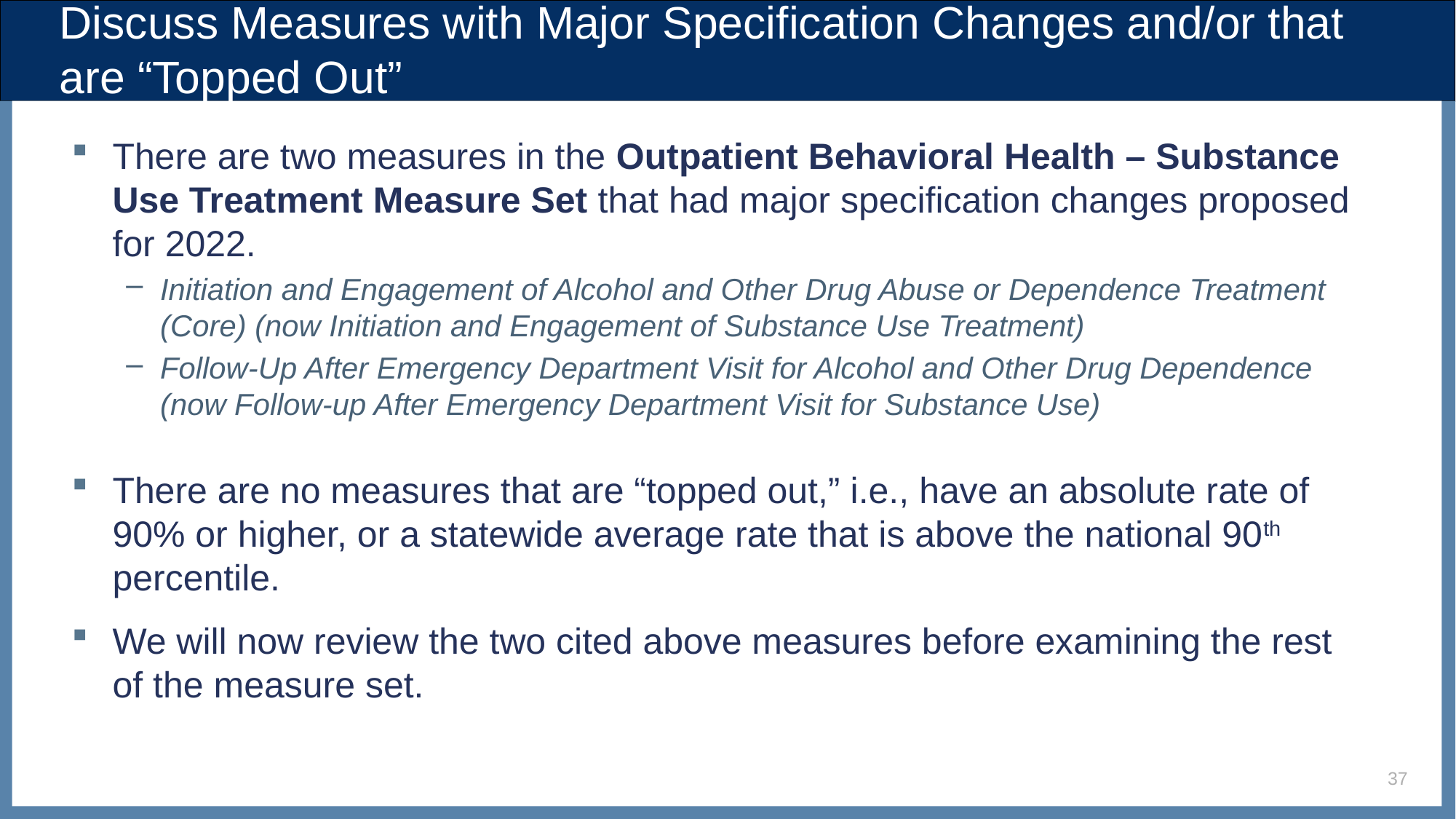

# Discuss Measures with Major Specification Changes and/or that are “Topped Out”
There are two measures in the Outpatient Behavioral Health – Substance Use Treatment Measure Set that had major specification changes proposed for 2022.
Initiation and Engagement of Alcohol and Other Drug Abuse or Dependence Treatment (Core) (now Initiation and Engagement of Substance Use Treatment)
Follow-Up After Emergency Department Visit for Alcohol and Other Drug Dependence (now Follow-up After Emergency Department Visit for Substance Use)

There are no measures that are “topped out,” i.e., have an absolute rate of 90% or higher, or a statewide average rate that is above the national 90th percentile.

We will now review the two cited above measures before examining the rest of the measure set.

37